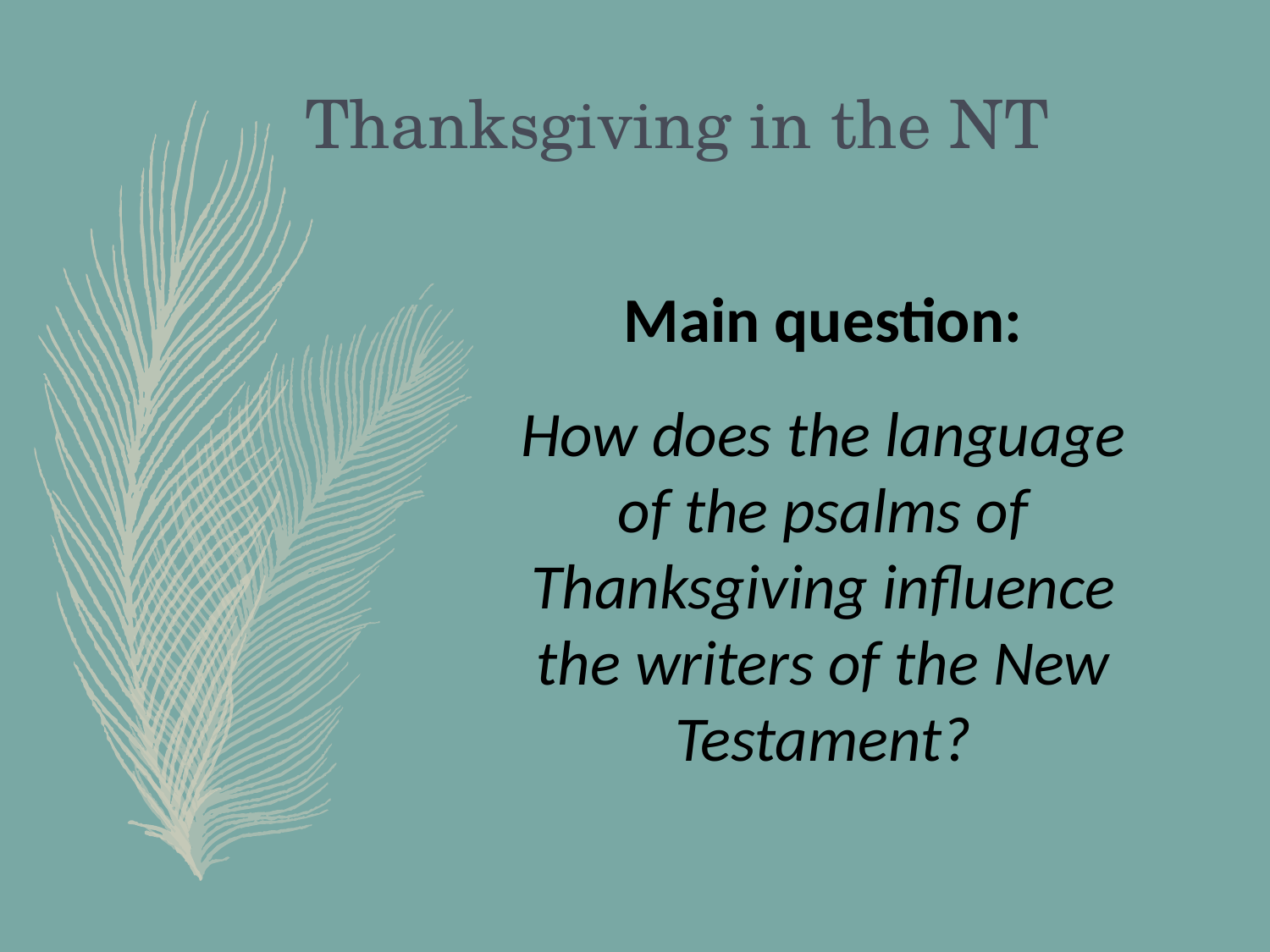

# Thanksgiving in the NT
Main question:
How does the language of the psalms of Thanksgiving influence the writers of the New Testament?